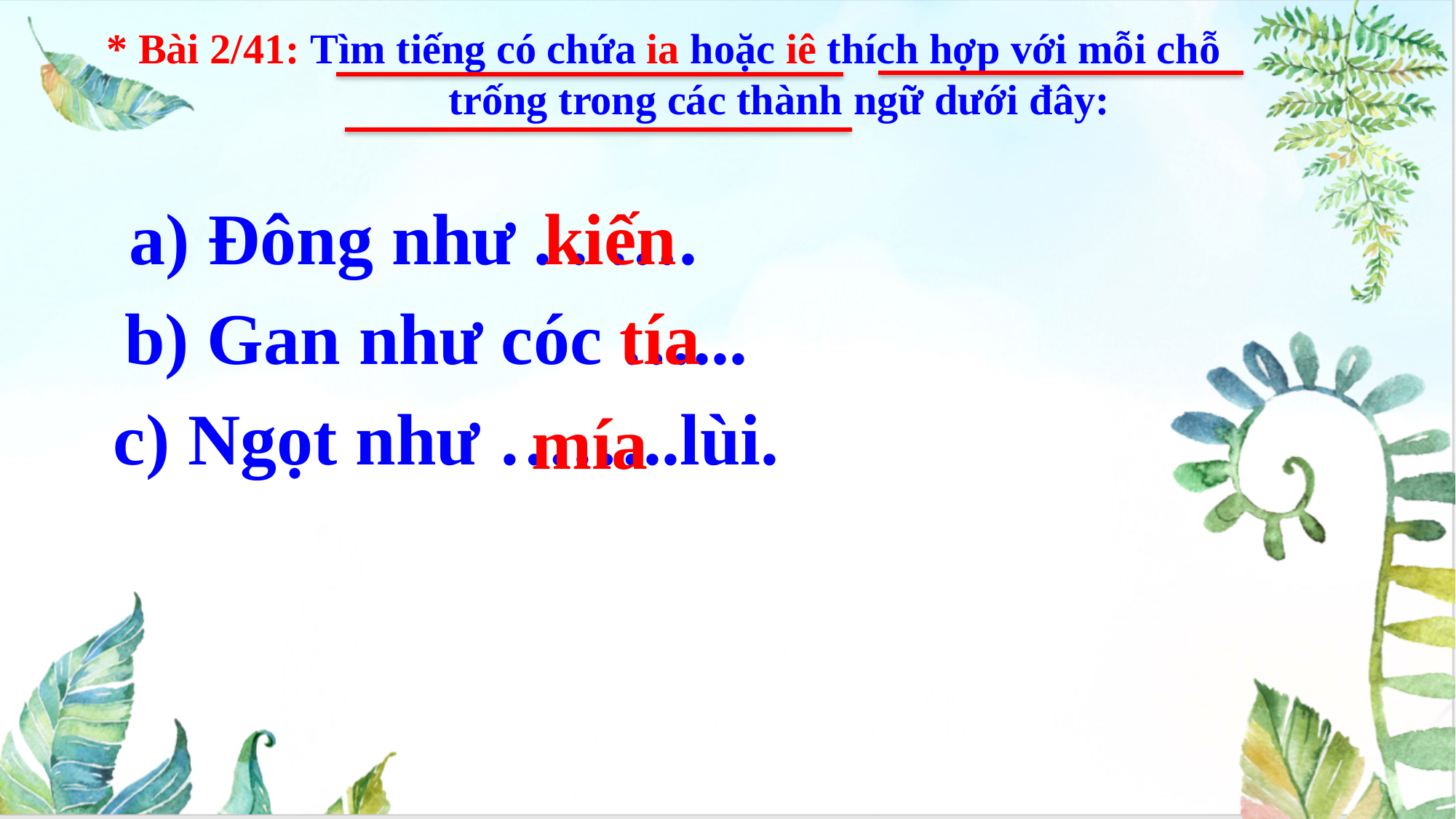

* Bài 2/41: Tìm tiếng có chứa ia hoặc iê thích hợp với mỗi chỗ                       trống trong các thành ngữ dưới đây:
a) Đông như . . ….
kiến
tía
b) Gan như cóc …...
c) Ngọt như ……..lùi.
mía